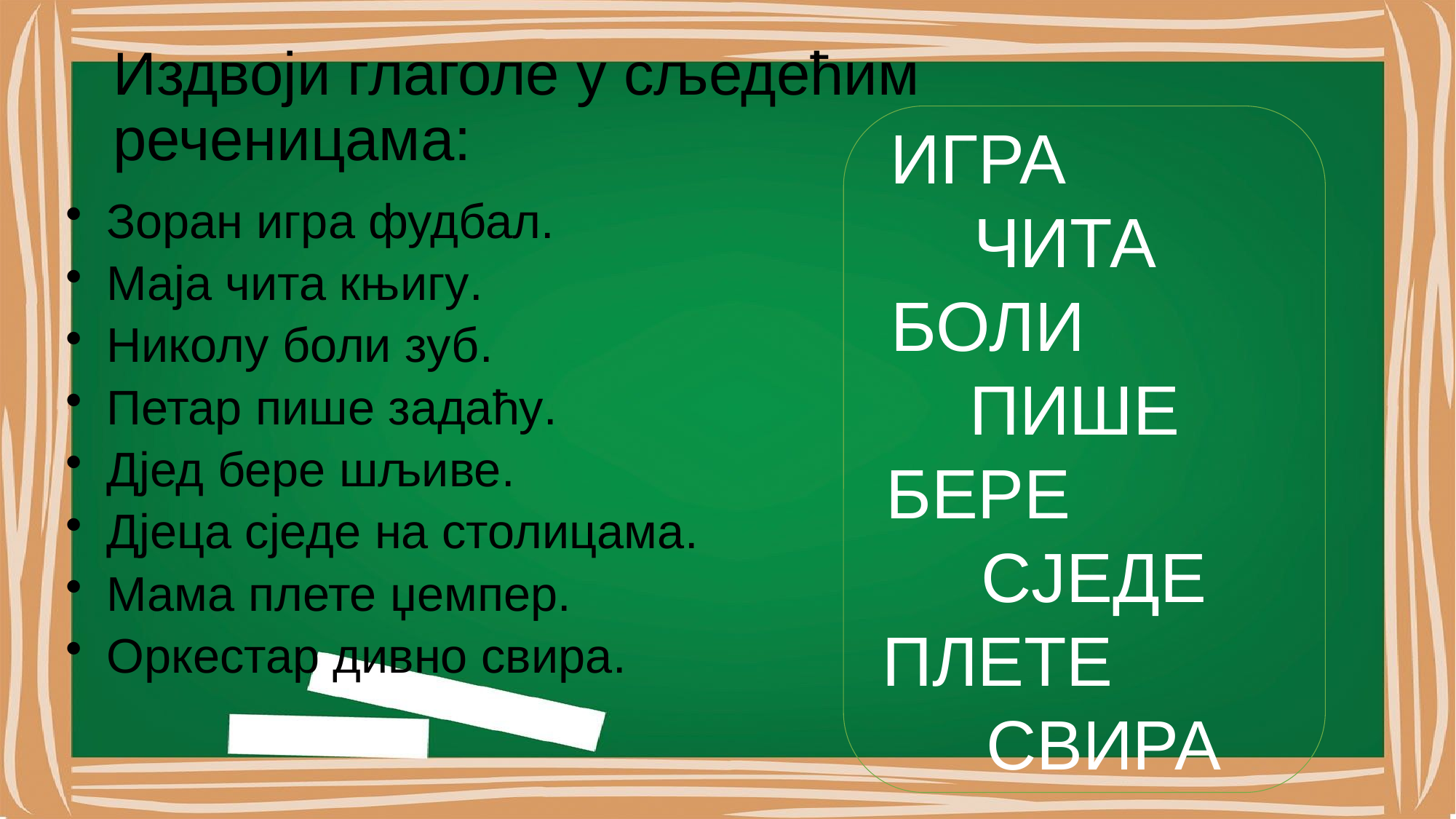

# Издвоји глаголе у сљедећим реченицама:
ИГРА            ЧИТА
БОЛИ           ПИШЕ
БЕРЕ             СЈЕДЕ
ПЛЕТЕ            СВИРА
Зоран игра фудбал.
Маја чита књигу.
Николу боли зуб.
Петар пише задаћу.
Дјед бере шљиве.
Дјеца сједе на столицама.
Мама плете џемпер.
Оркестар дивно свира.